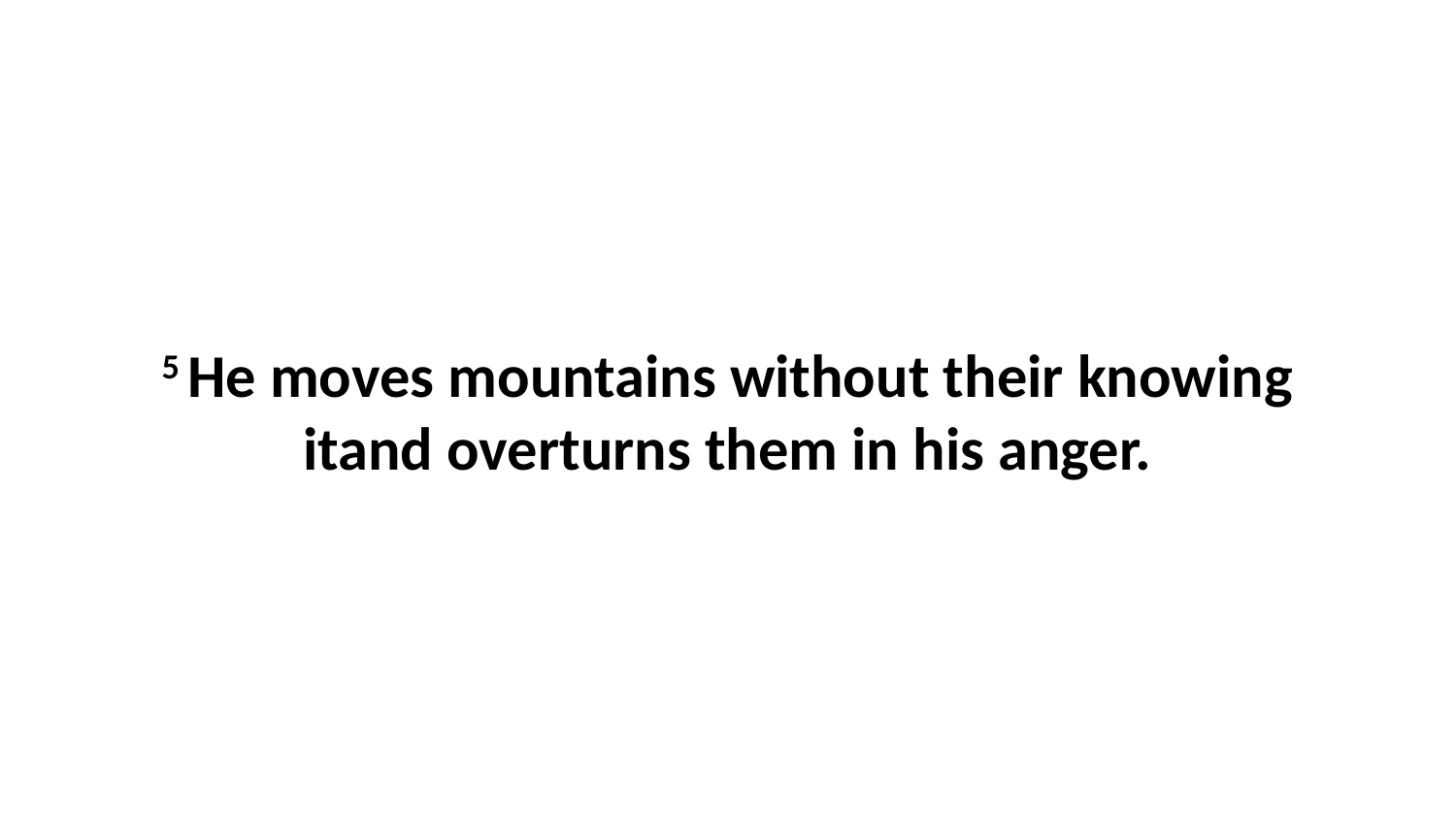

5 He moves mountains without their knowing itand overturns them in his anger.